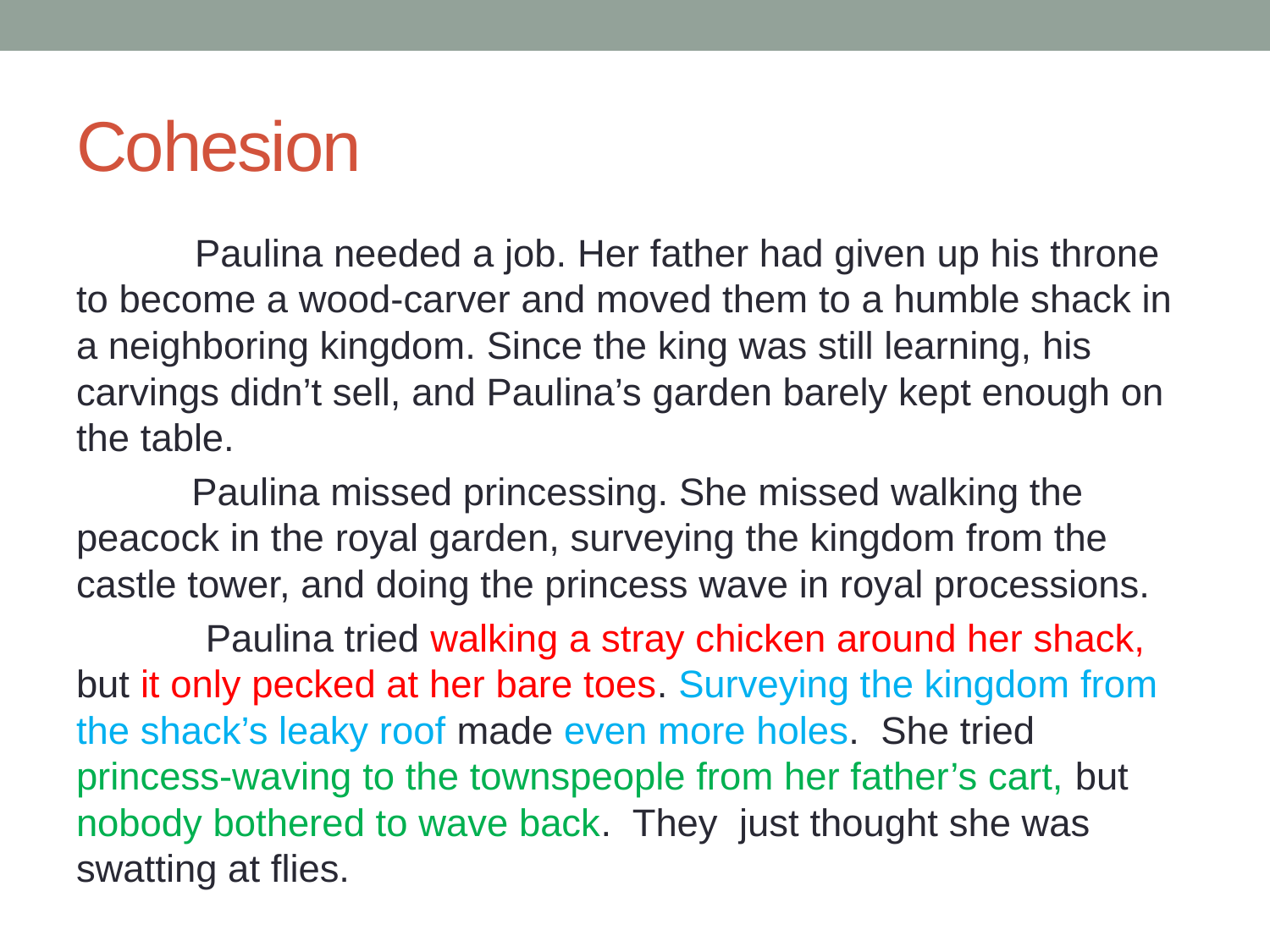

# Cohesion
           Paulina needed a job. Her father had given up his throne to become a wood-carver and moved them to a humble shack in a neighboring kingdom. Since the king was still learning, his carvings didn’t sell, and Paulina’s garden barely kept enough on the table.
	Paulina missed princessing. She missed walking the peacock in the royal garden, surveying the kingdom from the castle tower, and doing the princess wave in royal processions.
            Paulina tried walking a stray chicken around her shack, but it only pecked at her bare toes. Surveying the kingdom from the shack’s leaky roof made even more holes.  She tried princess-waving to the townspeople from her father’s cart, but nobody bothered to wave back.  They  just thought she was swatting at flies.